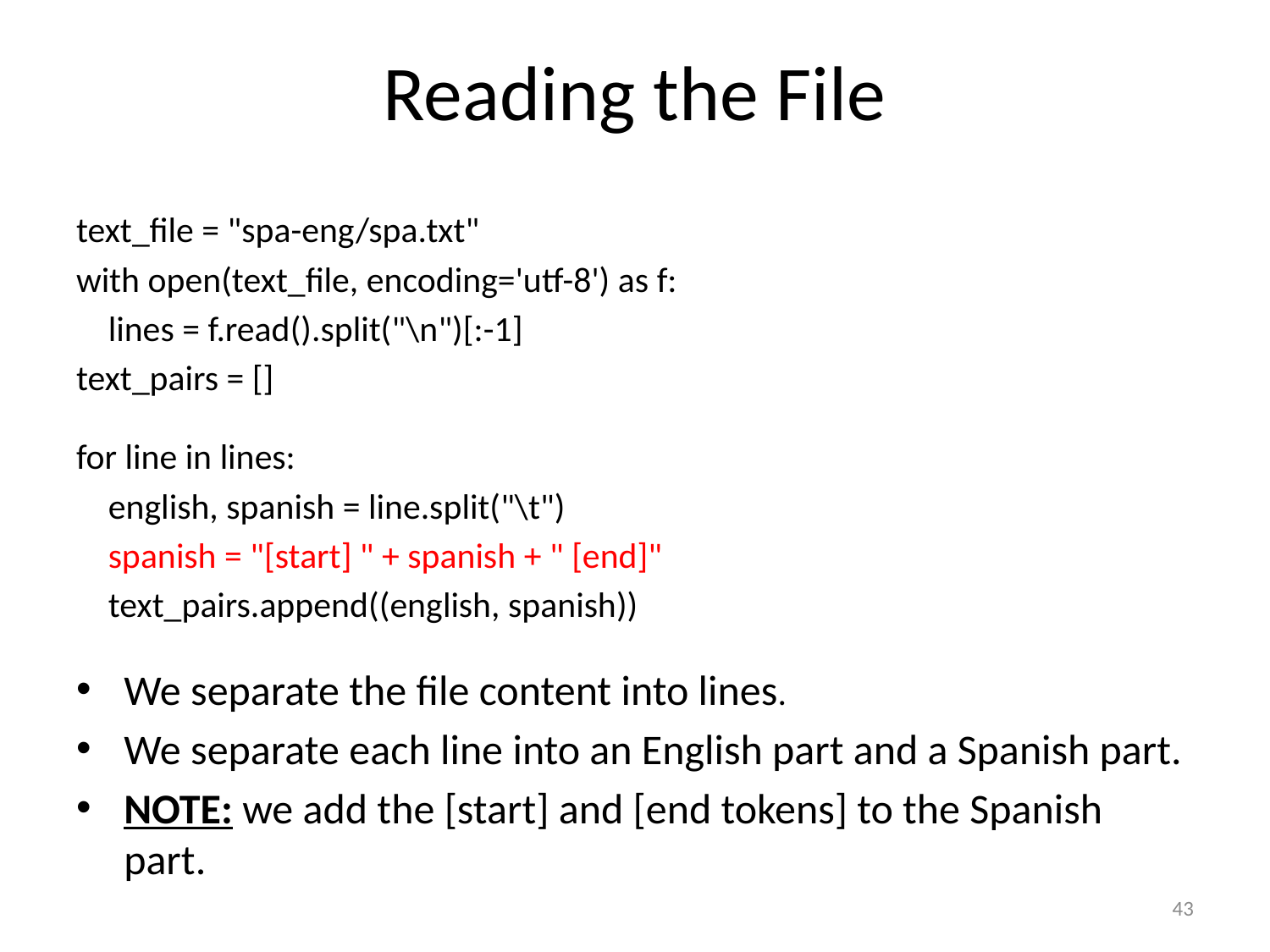

# Reading the File
text_file = "spa-eng/spa.txt"
with open(text_file, encoding='utf-8') as f:
    lines = f.read().split("\n")[:-1]
text_pairs = []

for line in lines:
    english, spanish = line.split("\t")
    spanish = "[start] " + spanish + " [end]"
    text_pairs.append((english, spanish))

We separate the file content into lines.
We separate each line into an English part and a Spanish part.
NOTE: we add the [start] and [end tokens] to the Spanish part.
43